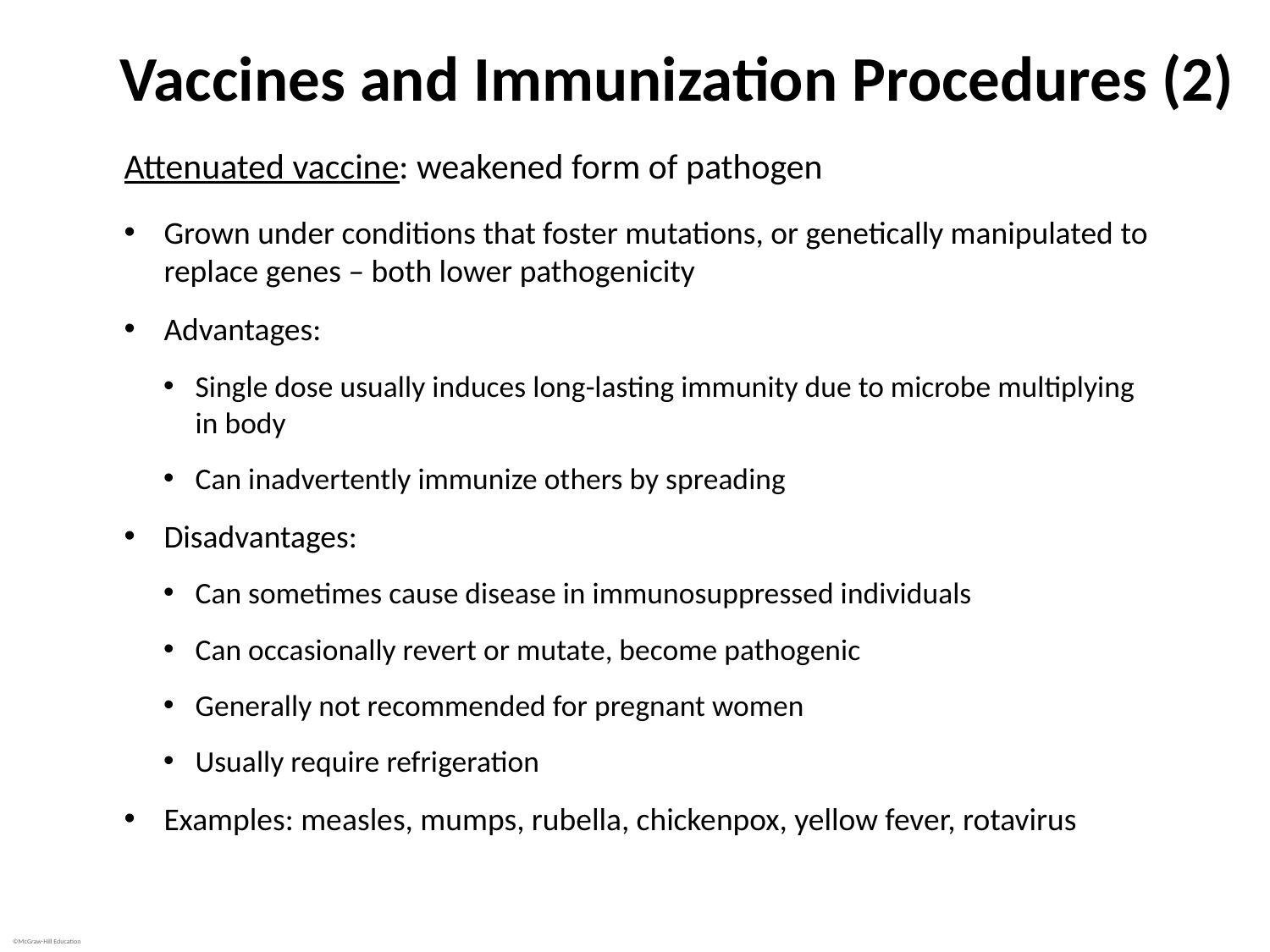

# Vaccines and Immunization Procedures (2)
Attenuated vaccine: weakened form of pathogen
Grown under conditions that foster mutations, or genetically manipulated to replace genes – both lower pathogenicity
Advantages:
Single dose usually induces long-lasting immunity due to microbe multiplying in body
Can inadvertently immunize others by spreading
Disadvantages:
Can sometimes cause disease in immunosuppressed individuals
Can occasionally revert or mutate, become pathogenic
Generally not recommended for pregnant women
Usually require refrigeration
Examples: measles, mumps, rubella, chickenpox, yellow fever, rotavirus